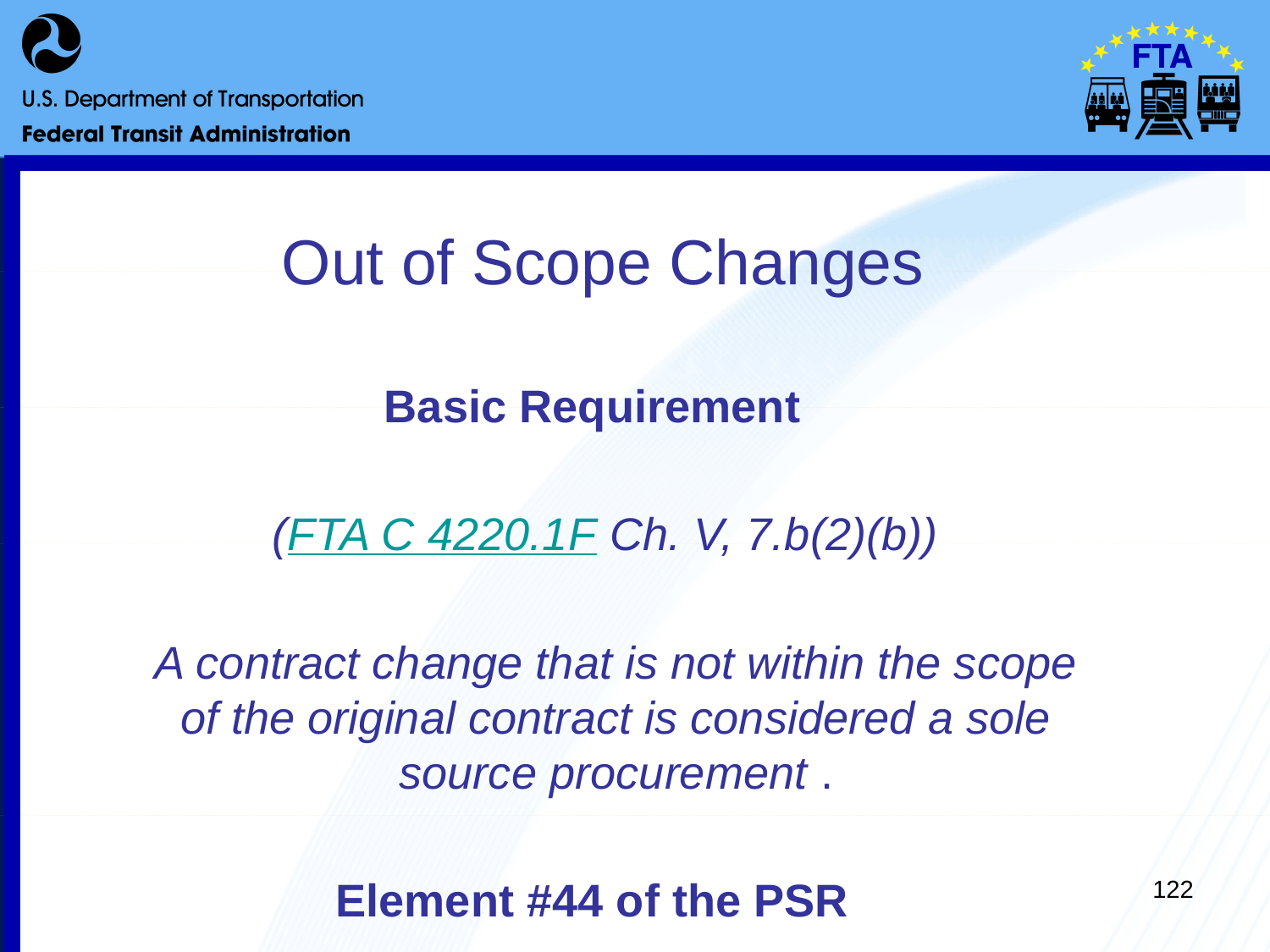

# Out of Scope Changes
Basic Requirement

  (FTA C 4220.1F Ch. V, 7.b(2)(b))

	A contract change that is not within the scope of the original contract is considered a sole source procurement .

Element #44 of the PSR
122